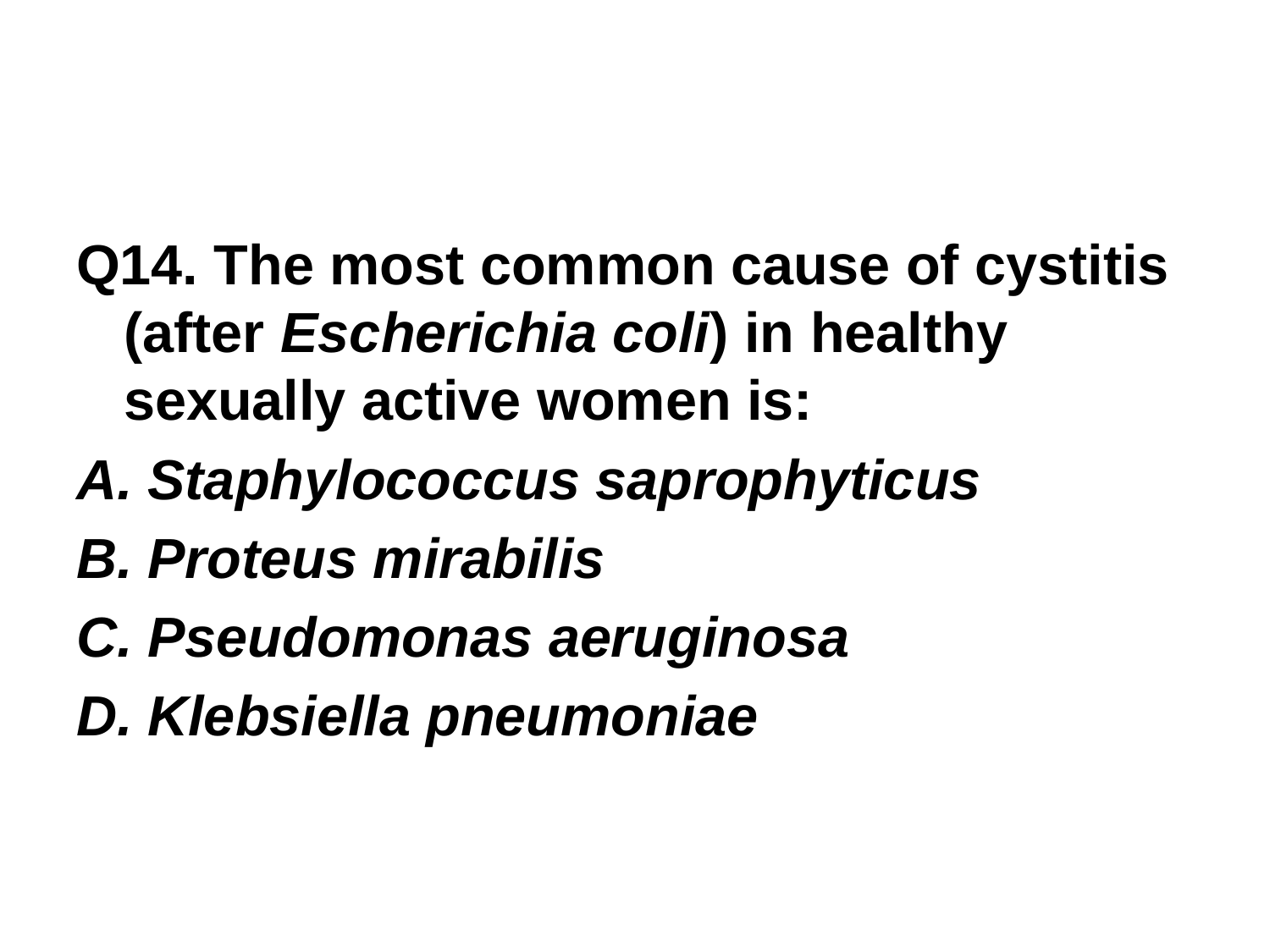

#
Q14. The most common cause of cystitis (after Escherichia coli) in healthy sexually active women is:
Staphylococcus saprophyticus
Proteus mirabilis
Pseudomonas aeruginosa
Klebsiella pneumoniae